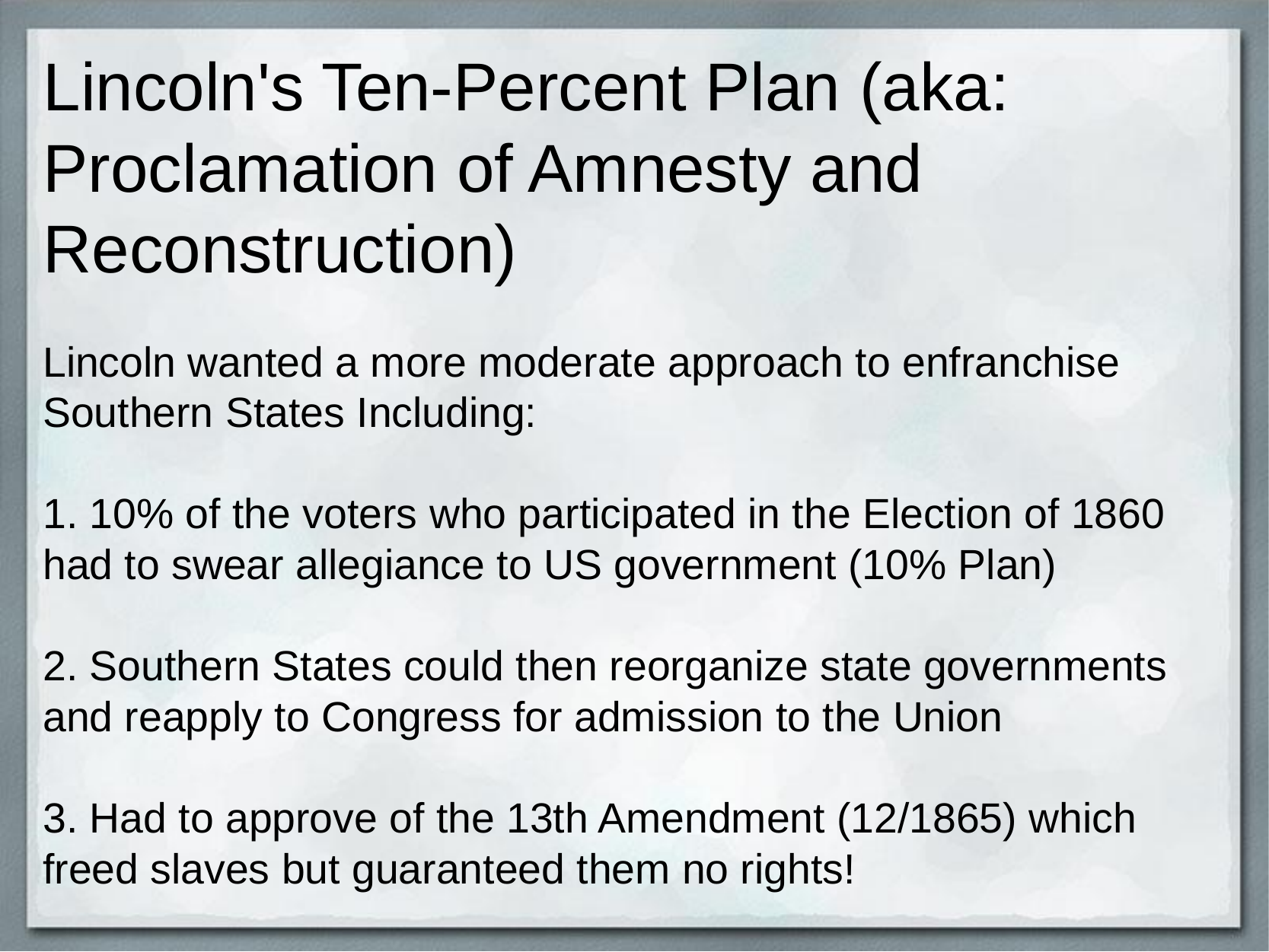

# Lincoln's Ten-Percent Plan (aka: Proclamation of Amnesty and Reconstruction)

Lincoln wanted a more moderate approach to enfranchise Southern States Including:

1. 10% of the voters who participated in the Election of 1860 had to swear allegiance to US government (10% Plan)

2. Southern States could then reorganize state governments and reapply to Congress for admission to the Union

3. Had to approve of the 13th Amendment (12/1865) which freed slaves but guaranteed them no rights!